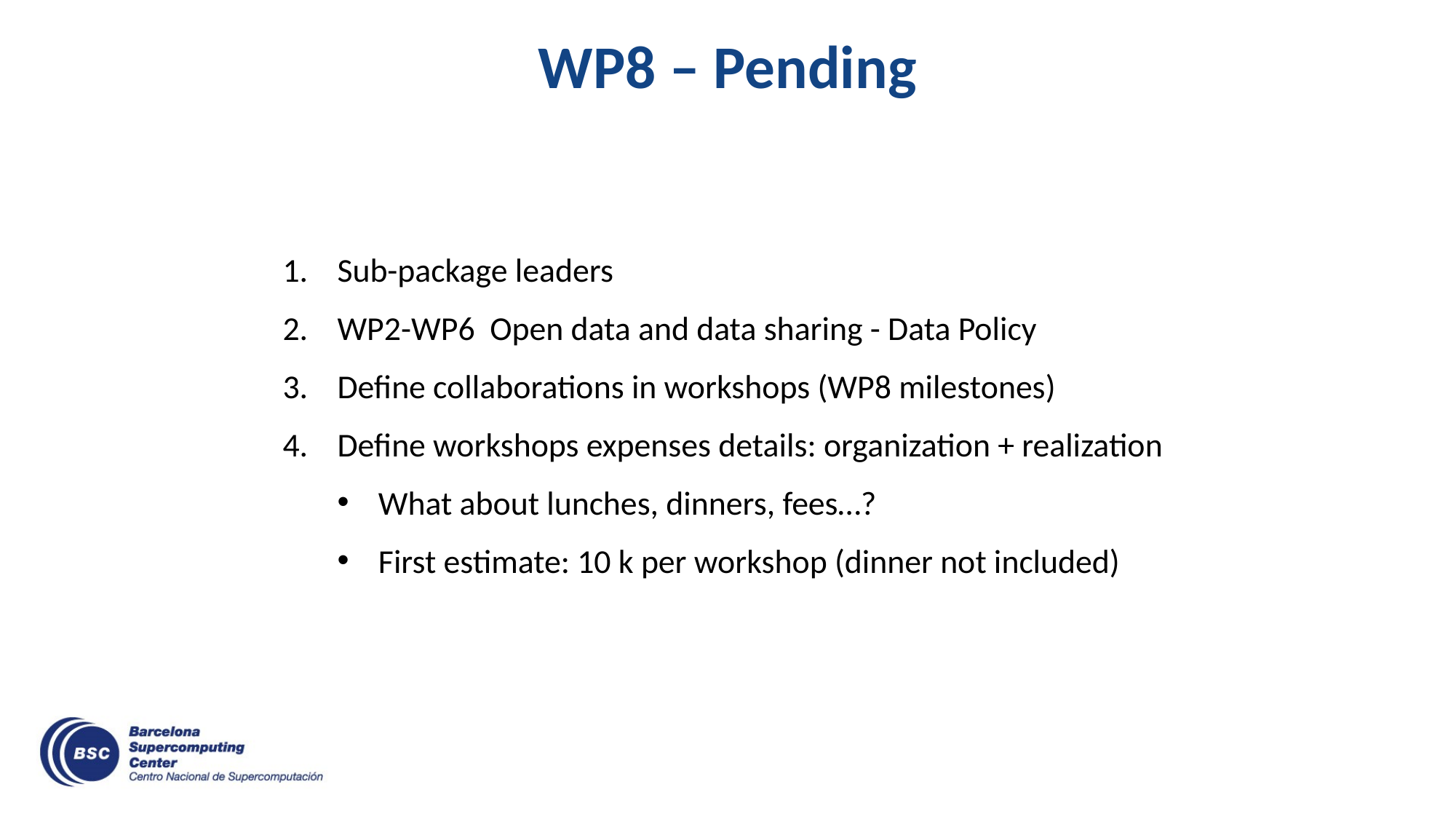

# WP8 – Pending

Sub-package leaders
WP2-WP6  Open data and data sharing - Data Policy
Define collaborations in workshops (WP8 milestones)
Define workshops expenses details: organization + realization
What about lunches, dinners, fees…?
First estimate: 10 k per workshop (dinner not included)